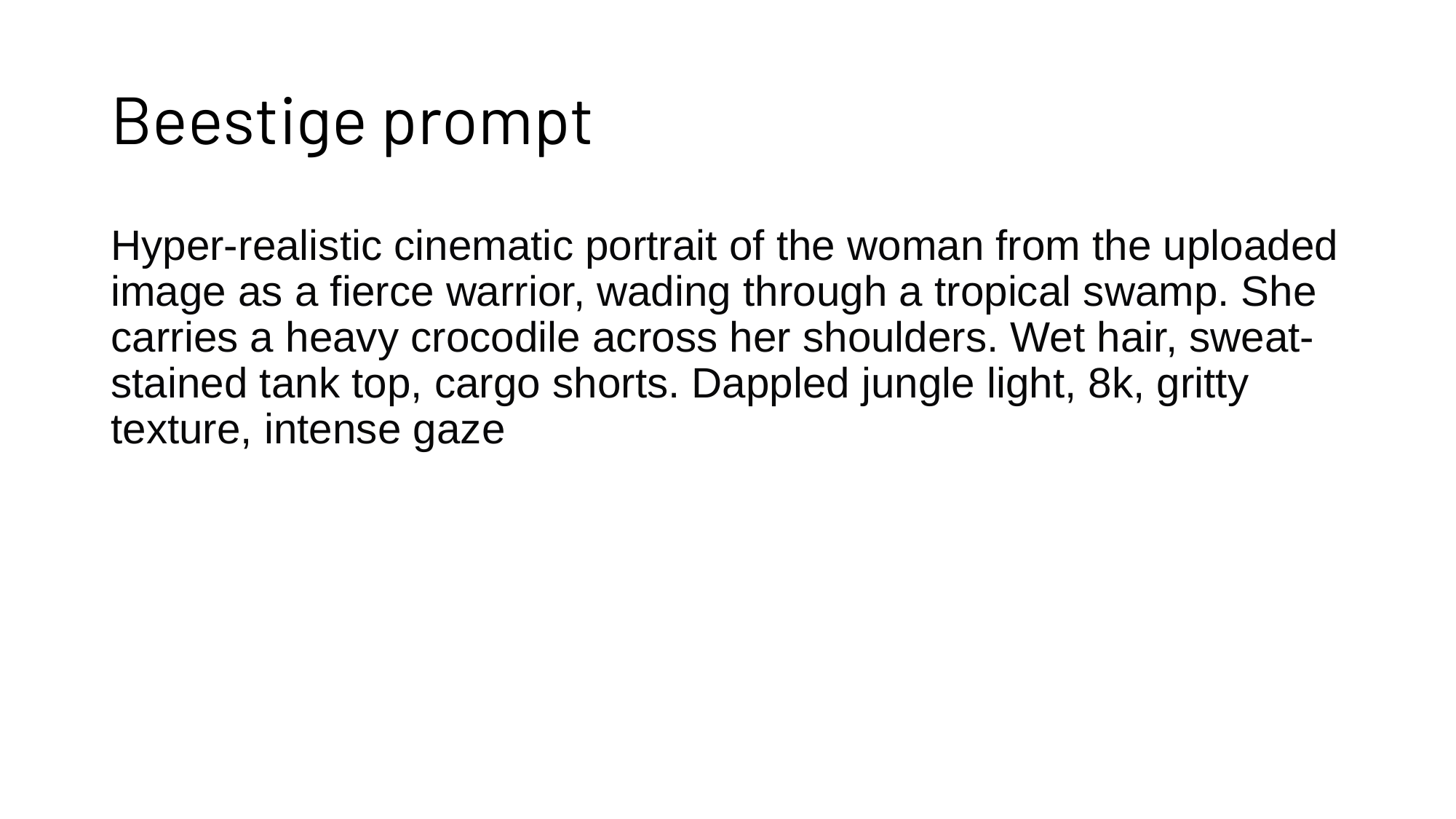

# Beestige prompt
Hyper-realistic cinematic portrait of the woman from the uploaded image as a fierce warrior, wading through a tropical swamp. She carries a heavy crocodile across her shoulders. Wet hair, sweat-stained tank top, cargo shorts. Dappled jungle light, 8k, gritty texture, intense gaze